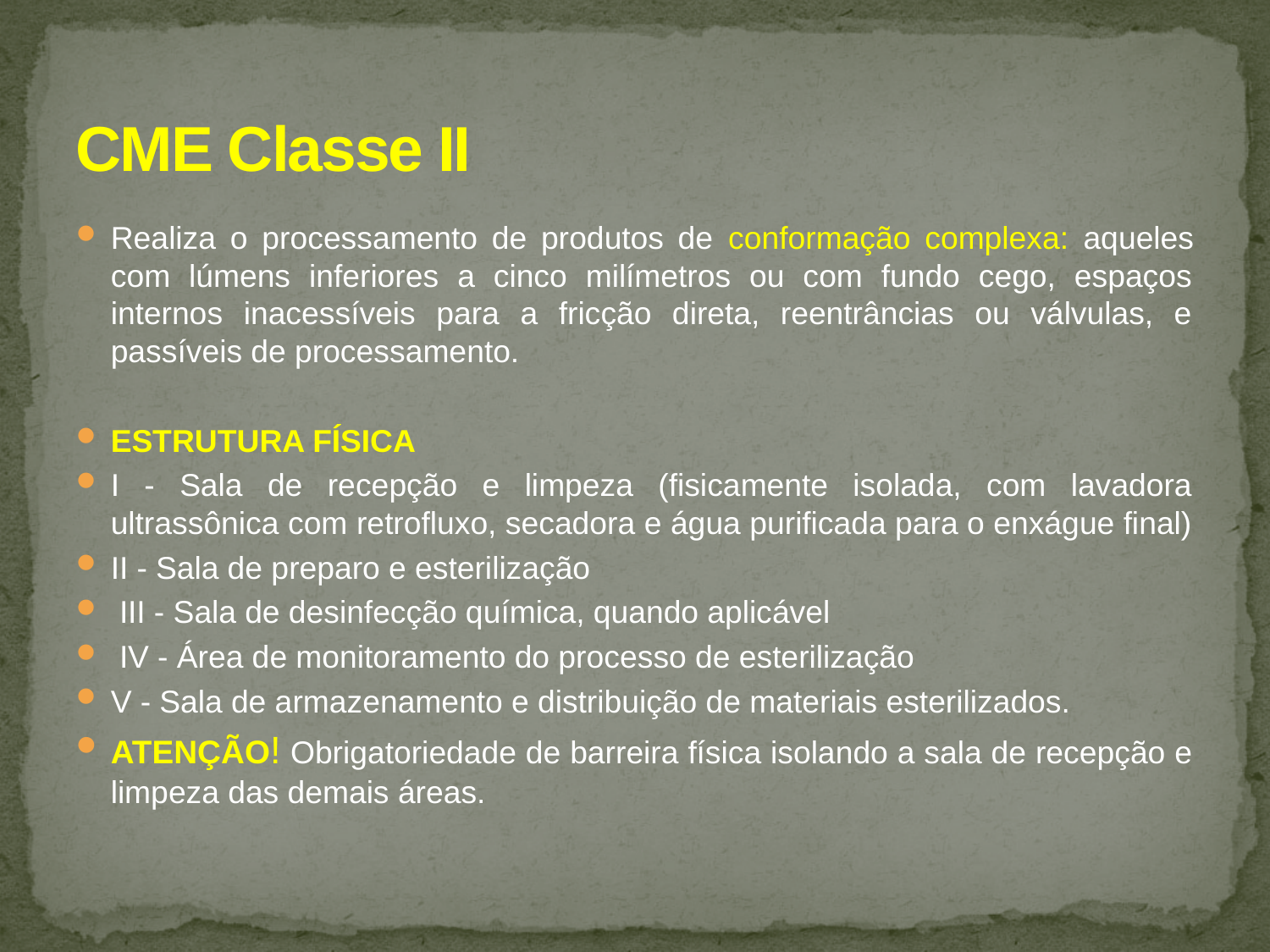

# CME Classe II
Realiza o processamento de produtos de conformação complexa: aqueles com lúmens inferiores a cinco milímetros ou com fundo cego, espaços internos inacessíveis para a fricção direta, reentrâncias ou válvulas, e passíveis de processamento.

ESTRUTURA FÍSICA
I - Sala de recepção e limpeza (fisicamente isolada, com lavadora ultrassônica com retrofluxo, secadora e água purificada para o enxágue final)
II - Sala de preparo e esterilização
 III - Sala de desinfecção química, quando aplicável
 IV - Área de monitoramento do processo de esterilização
V - Sala de armazenamento e distribuição de materiais esterilizados.
ATENÇÃO! Obrigatoriedade de barreira física isolando a sala de recepção e limpeza das demais áreas.